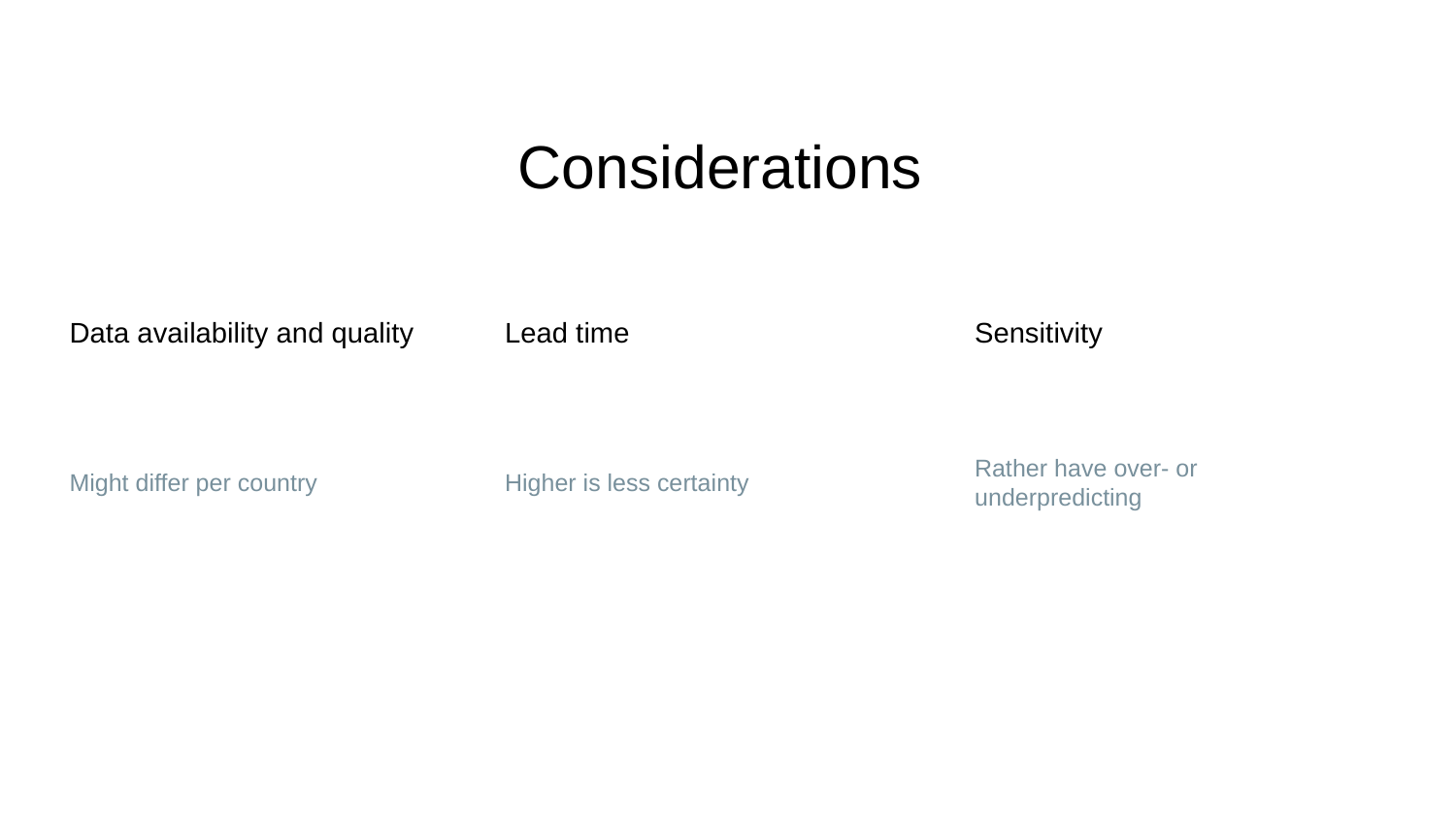

# Considerations
Lead time
Data availability and quality
Sensitivity

Might differ per country
Higher is less certainty
Rather have over- or underpredicting